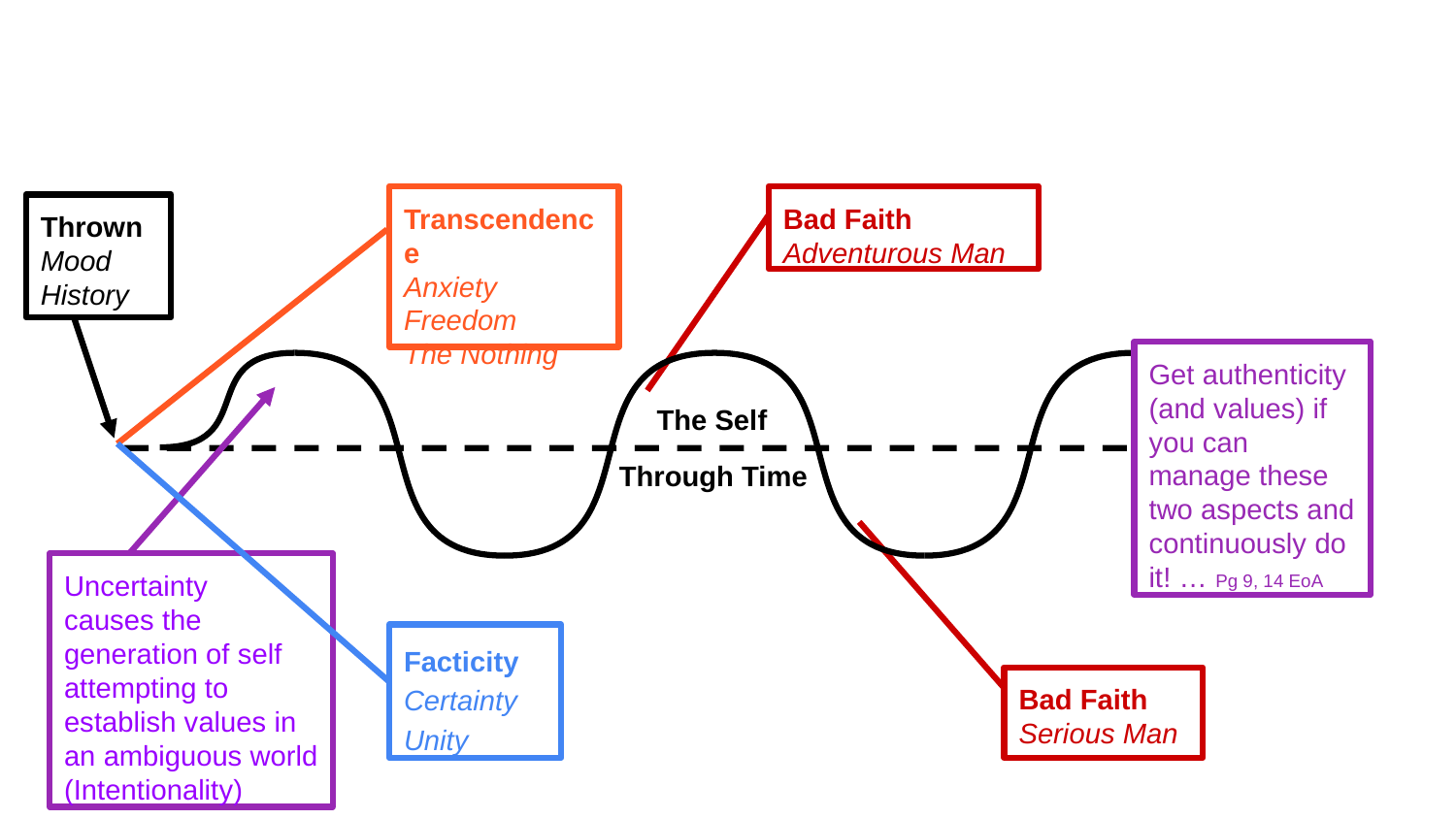

# Transcendence Anxiety Freedom The Nothing
Bad Faith
Adventurous Man
Thrown
Mood
History

Get authenticity (and values) if you can manage these two aspects and continuously do it! … Pg 9, 14 EoA
The Self
Through Time
Uncertainty
causes the generation of self attempting to establish values in an ambiguous world (Intentionality)
Facticity
Certainty
Unity
Bad Faith
Serious Man